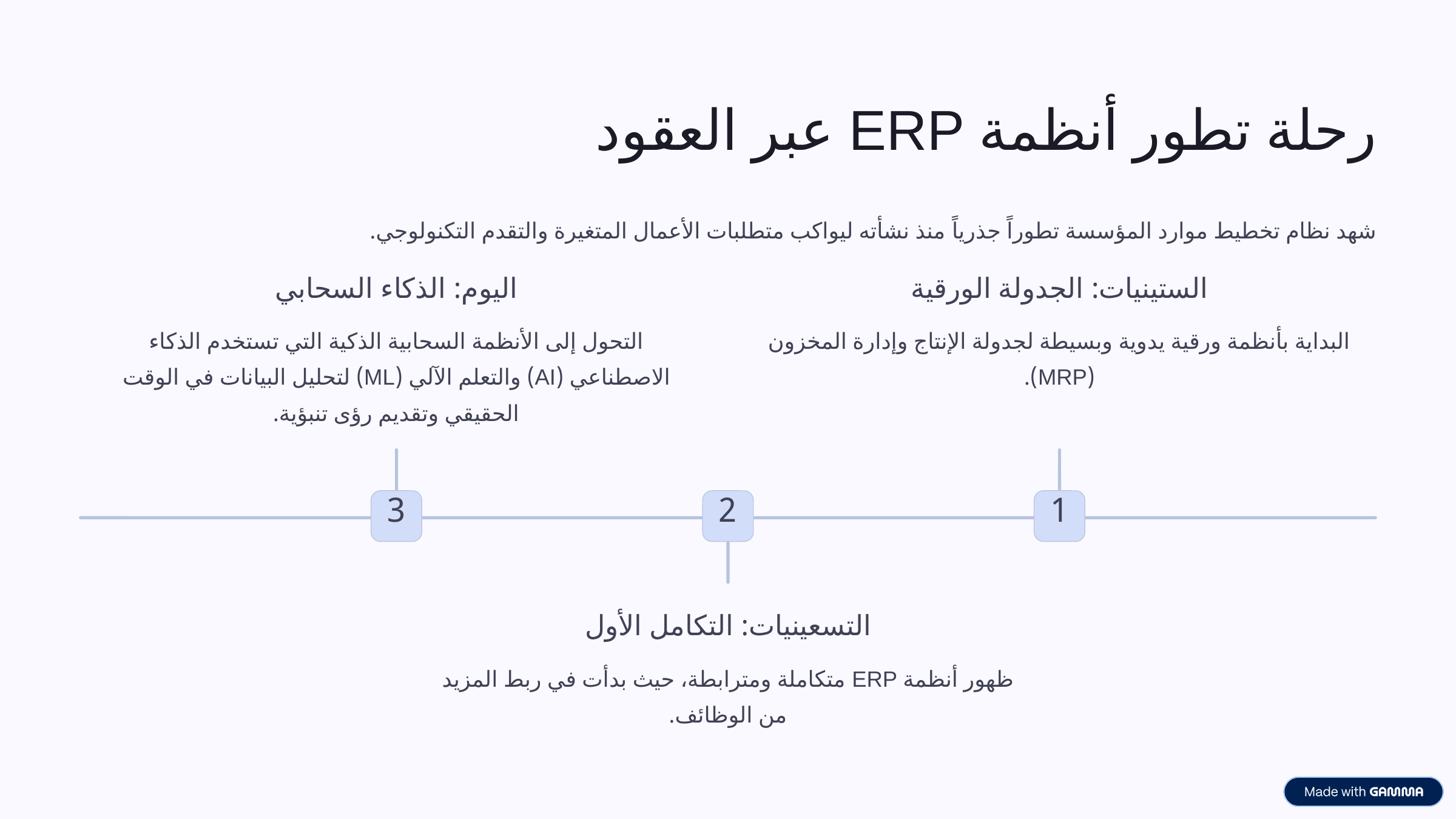

رحلة تطور أنظمة ERP عبر العقود
شهد نظام تخطيط موارد المؤسسة تطوراً جذرياً منذ نشأته ليواكب متطلبات الأعمال المتغيرة والتقدم التكنولوجي.
اليوم: الذكاء السحابي
الستينيات: الجدولة الورقية
التحول إلى الأنظمة السحابية الذكية التي تستخدم الذكاء الاصطناعي (AI) والتعلم الآلي (ML) لتحليل البيانات في الوقت الحقيقي وتقديم رؤى تنبؤية.
البداية بأنظمة ورقية يدوية وبسيطة لجدولة الإنتاج وإدارة المخزون (MRP).

3
2
1

التسعينيات: التكامل الأول
ظهور أنظمة ERP متكاملة ومترابطة، حيث بدأت في ربط المزيد من الوظائف.